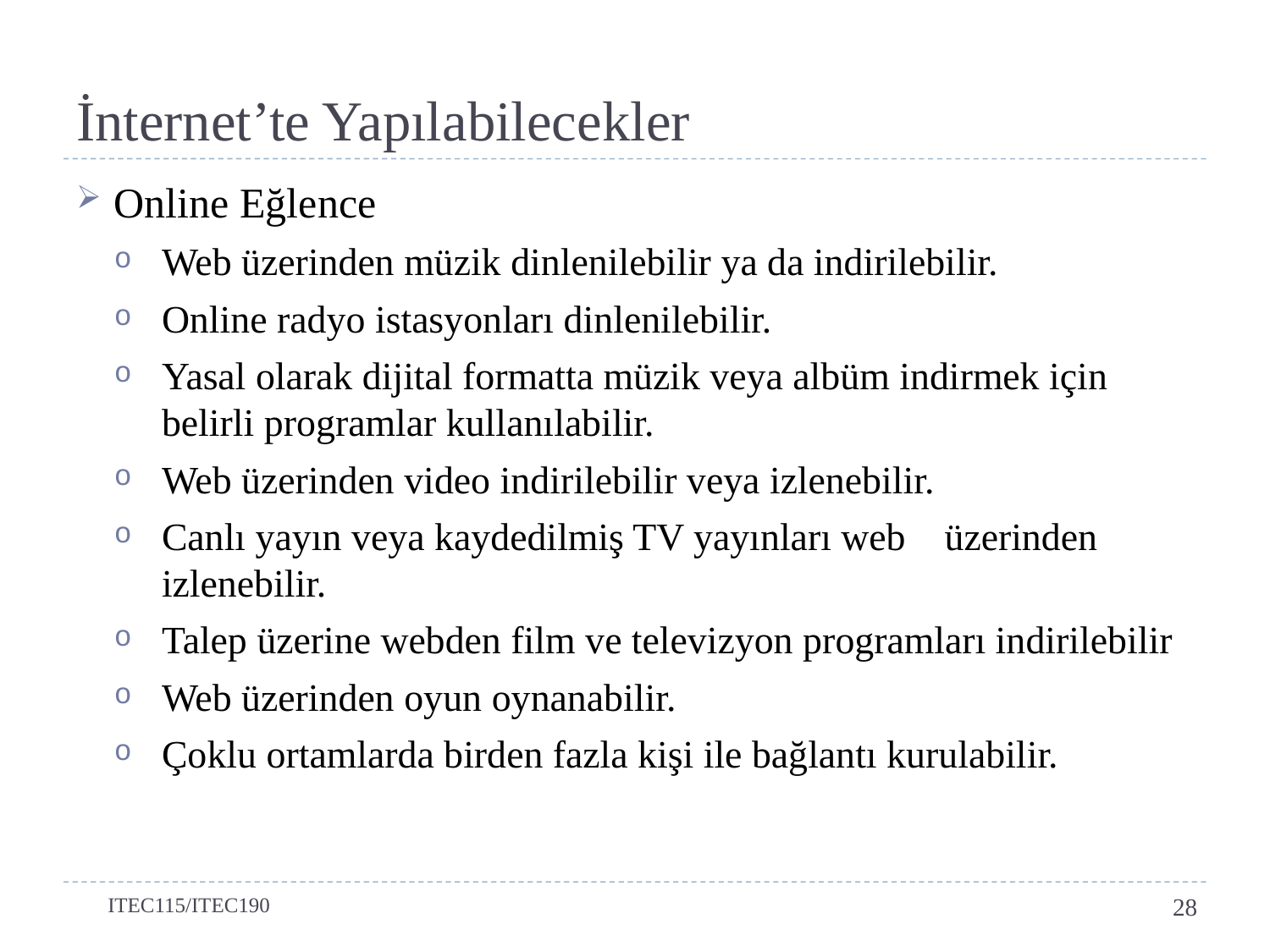

# İnternet’te Yapılabilecekler
Online Eğlence
Web üzerinden müzik dinlenilebilir ya da indirilebilir.
Online radyo istasyonları dinlenilebilir.
Yasal olarak dijital formatta müzik veya albüm indirmek için belirli programlar kullanılabilir.
Web üzerinden video indirilebilir veya izlenebilir.
Canlı yayın veya kaydedilmiş TV yayınları web    üzerinden izlenebilir.
Talep üzerine webden film ve televizyon programları indirilebilir
Web üzerinden oyun oynanabilir.
Çoklu ortamlarda birden fazla kişi ile bağlantı kurulabilir.
ITEC115/ITEC190
28